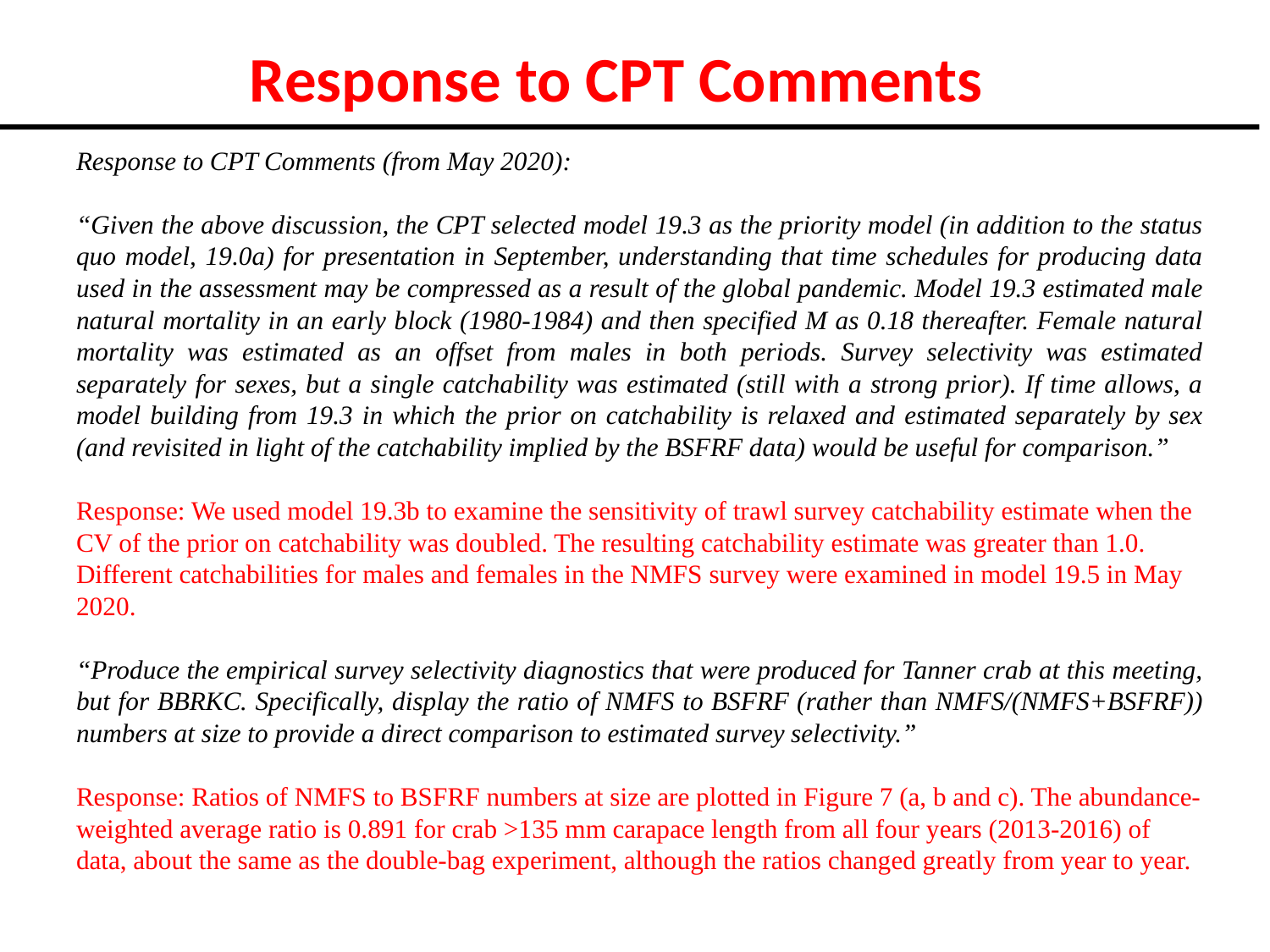

# Response to CPT Comments

Response to CPT Comments (from May 2020):

“Given the above discussion, the CPT selected model 19.3 as the priority model (in addition to the status quo model, 19.0a) for presentation in September, understanding that time schedules for producing data used in the assessment may be compressed as a result of the global pandemic. Model 19.3 estimated male natural mortality in an early block (1980-1984) and then specified M as 0.18 thereafter. Female natural mortality was estimated as an offset from males in both periods. Survey selectivity was estimated separately for sexes, but a single catchability was estimated (still with a strong prior). If time allows, a model building from 19.3 in which the prior on catchability is relaxed and estimated separately by sex (and revisited in light of the catchability implied by the BSFRF data) would be useful for comparison.”

Response: We used model 19.3b to examine the sensitivity of trawl survey catchability estimate when the CV of the prior on catchability was doubled. The resulting catchability estimate was greater than 1.0. Different catchabilities for males and females in the NMFS survey were examined in model 19.5 in May 2020.

“Produce the empirical survey selectivity diagnostics that were produced for Tanner crab at this meeting, but for BBRKC. Specifically, display the ratio of NMFS to BSFRF (rather than NMFS/(NMFS+BSFRF)) numbers at size to provide a direct comparison to estimated survey selectivity.”

Response: Ratios of NMFS to BSFRF numbers at size are plotted in Figure 7 (a, b and c). The abundance-weighted average ratio is 0.891 for crab >135 mm carapace length from all four years (2013-2016) of data, about the same as the double-bag experiment, although the ratios changed greatly from year to year.